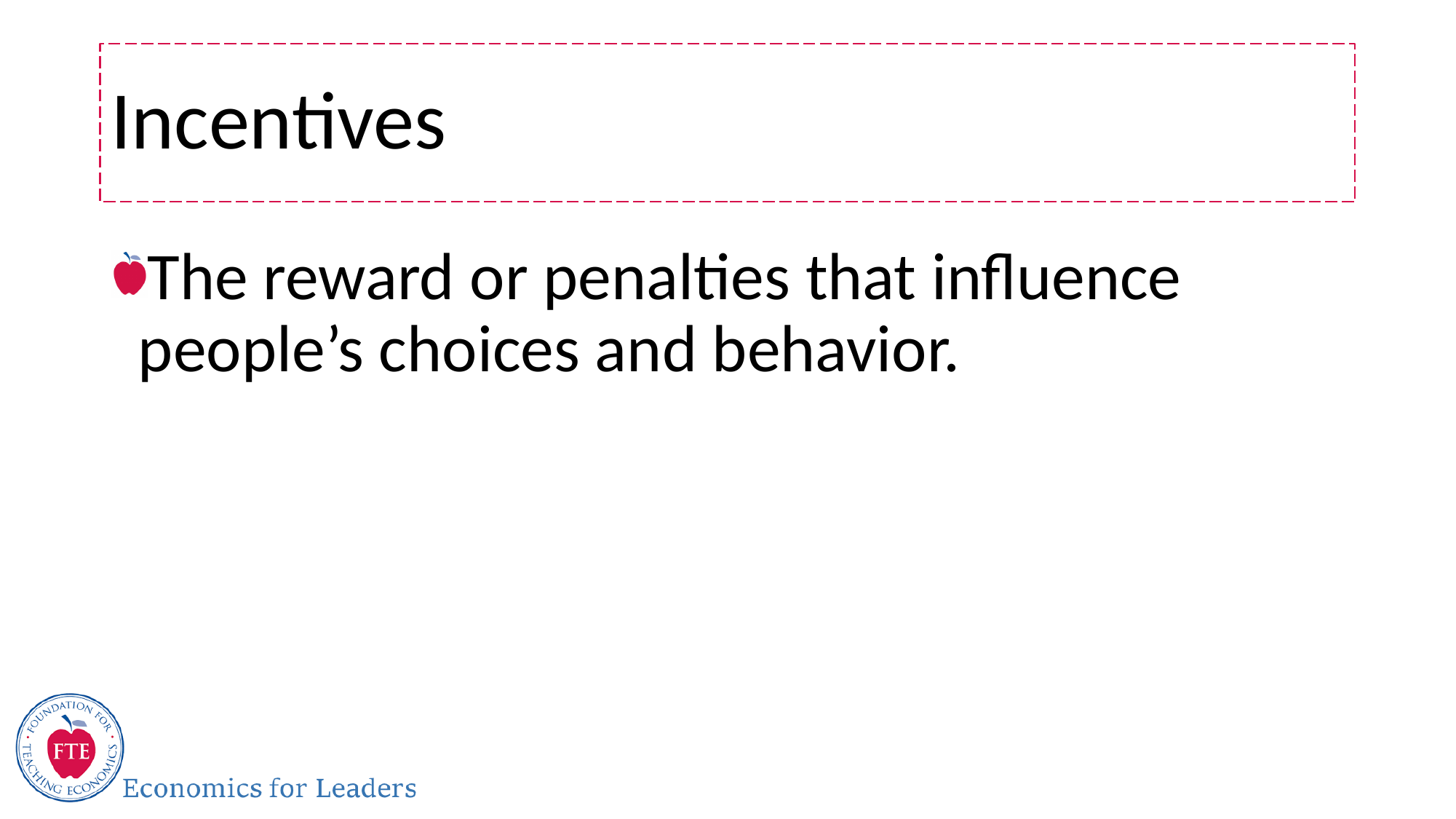

# Incentives
The reward or penalties that influence people’s choices and behavior.